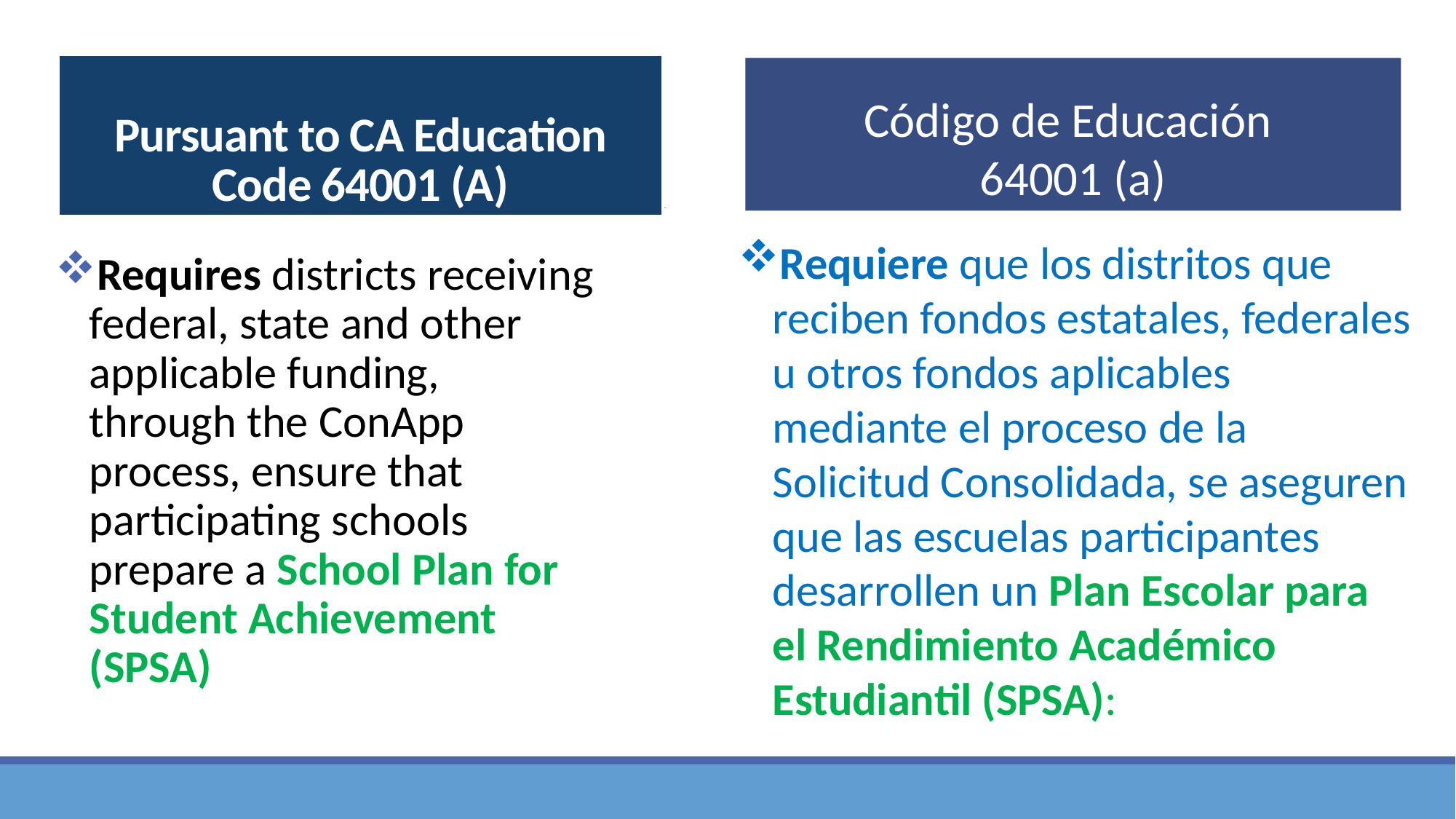

Pursuant to CA Education Code 64001 (A)

Código de Educación
64001 (a)

Requires districts receiving federal, state and other  applicable funding, through the ConApp process, ensure that participating schools prepare a School Plan for Student Achievement (SPSA)

Requiere que los distritos que reciben fondos estatales, federales u otros fondos aplicables  mediante el proceso de la Solicitud Consolidada, se aseguren que las escuelas participantes desarrollen un Plan Escolar para el Rendimiento Académico Estudiantil (SPSA):